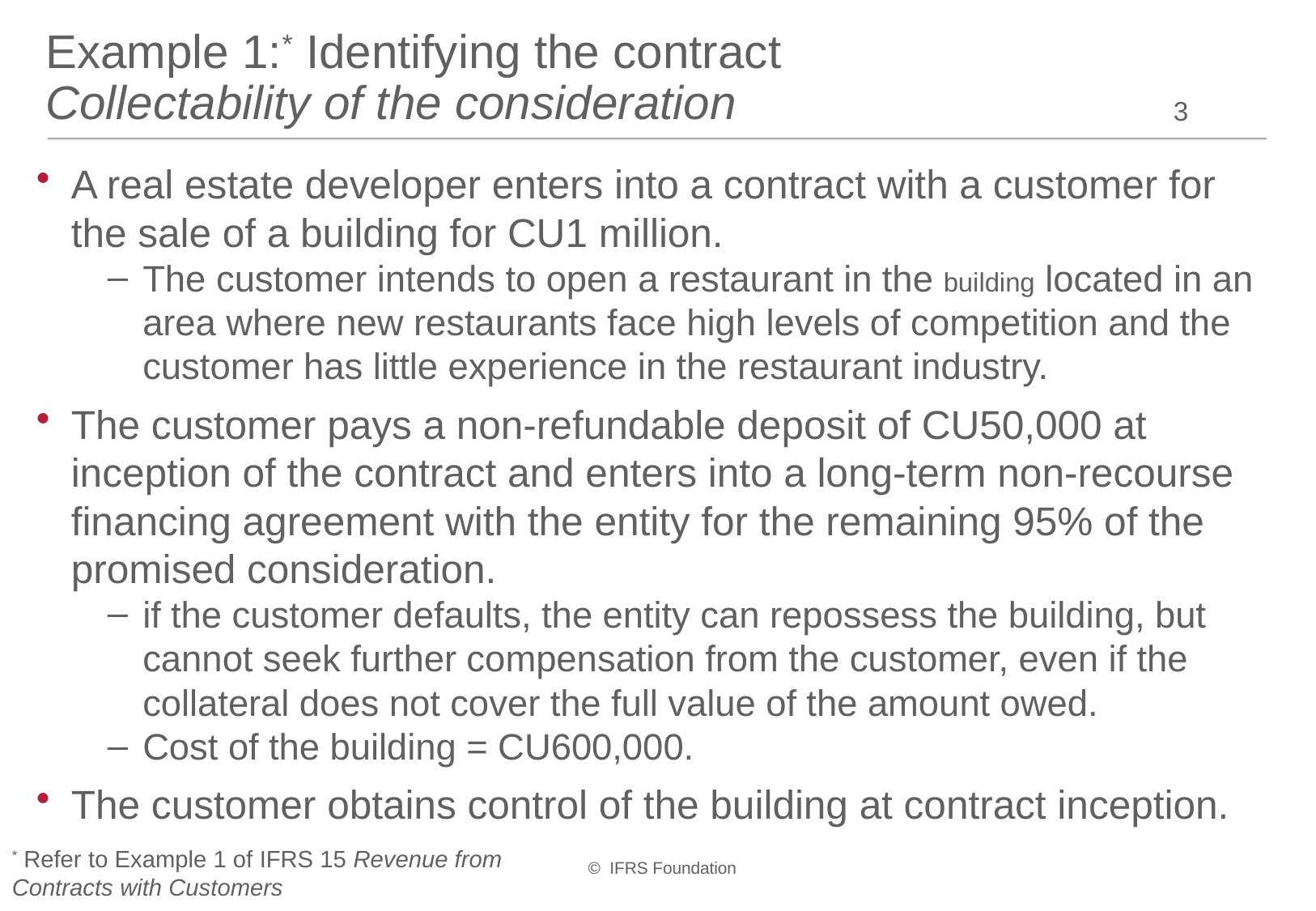

# Example 1:* Identifying the contract Collectability of the consideration
3
A real estate developer enters into a contract with a customer for the sale of a building for CU1 million.
The customer intends to open a restaurant in the building located in an area where new restaurants face high levels of competition and the customer has little experience in the restaurant industry.
The customer pays a non-refundable deposit of CU50,000 at inception of the contract and enters into a long-term non-recourse financing agreement with the entity for the remaining 95% of the promised consideration.
if the customer defaults, the entity can repossess the building, but cannot seek further compensation from the customer, even if the collateral does not cover the full value of the amount owed.
Cost of the building = CU600,000.
The customer obtains control of the building at contract inception.
* Refer to Example 1 of IFRS 15 Revenue from Contracts with Customers
©  IFRS Foundation